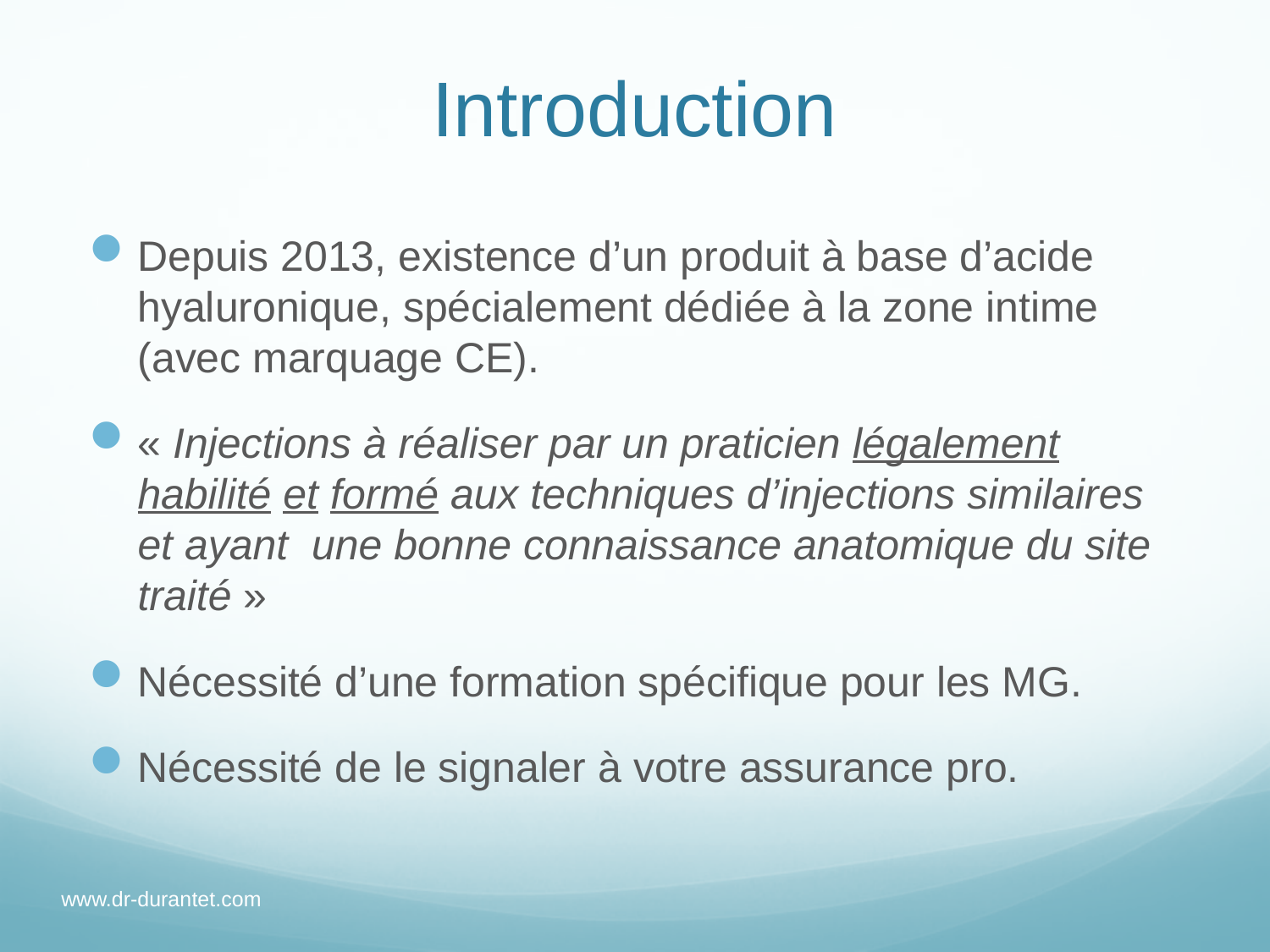

# Introduction
Depuis 2013, existence d’un produit à base d’acide hyaluronique, spécialement dédiée à la zone intime (avec marquage CE).
« Injections à réaliser par un praticien légalement habilité et formé aux techniques d’injections similaires et ayant  une bonne connaissance anatomique du site traité »
Nécessité d’une formation spécifique pour les MG.
Nécessité de le signaler à votre assurance pro.

www.dr-durantet.com